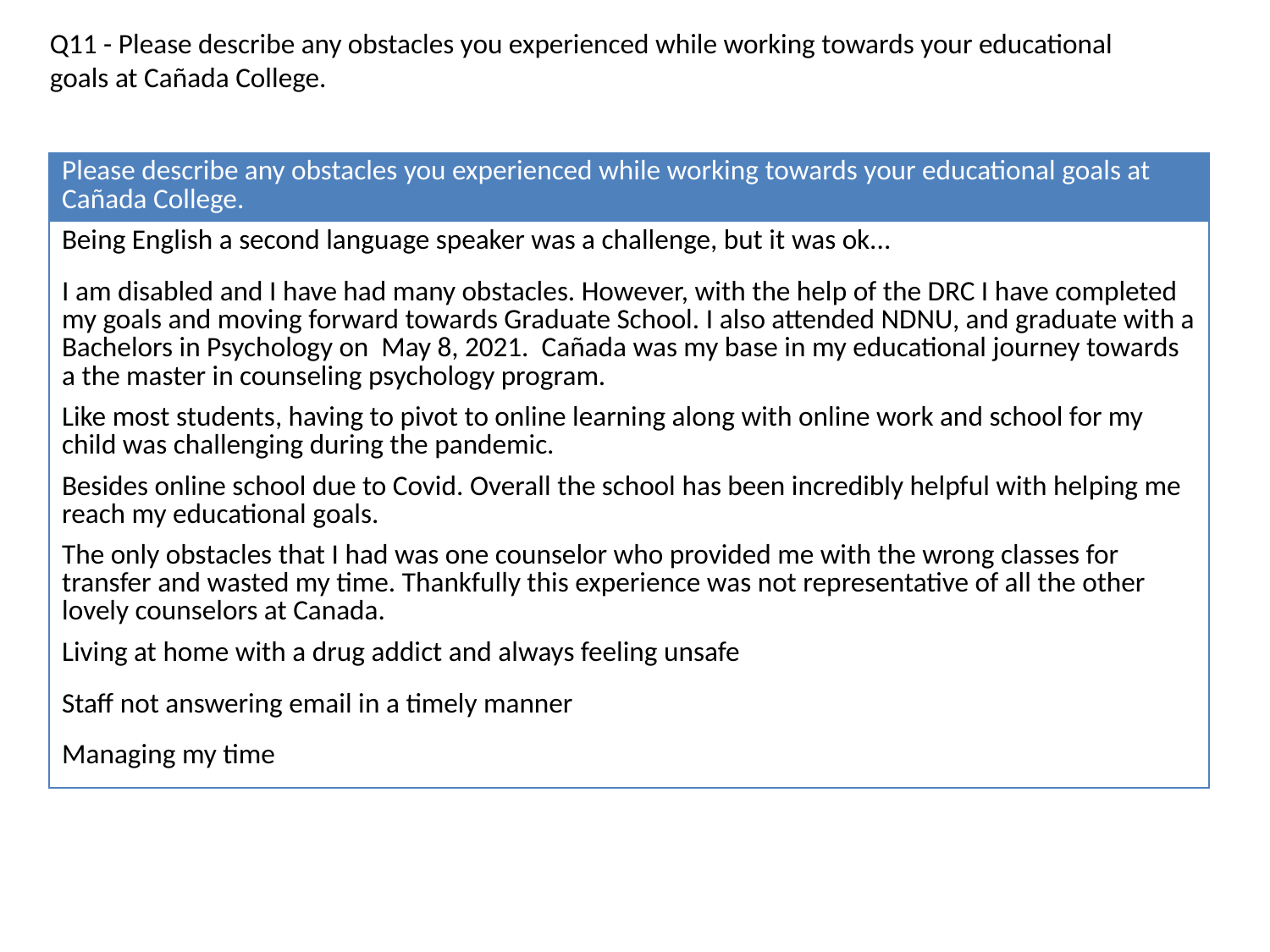

Q11 - Please describe any obstacles you experienced while working towards your educational goals at Cañada College.
| Please describe any obstacles you experienced while working towards your educational goals at Cañada College. |
| --- |
| Being English a second language speaker was a challenge, but it was ok... |
| I am disabled and I have had many obstacles. However, with the help of the DRC I have completed my goals and moving forward towards Graduate School. I also attended NDNU, and graduate with a Bachelors in Psychology on May 8, 2021. Cañada was my base in my educational journey towards a the master in counseling psychology program. |
| Like most students, having to pivot to online learning along with online work and school for my child was challenging during the pandemic. |
| Besides online school due to Covid. Overall the school has been incredibly helpful with helping me reach my educational goals. |
| The only obstacles that I had was one counselor who provided me with the wrong classes for transfer and wasted my time. Thankfully this experience was not representative of all the other lovely counselors at Canada. |
| Living at home with a drug addict and always feeling unsafe |
| Staff not answering email in a timely manner |
| Managing my time |